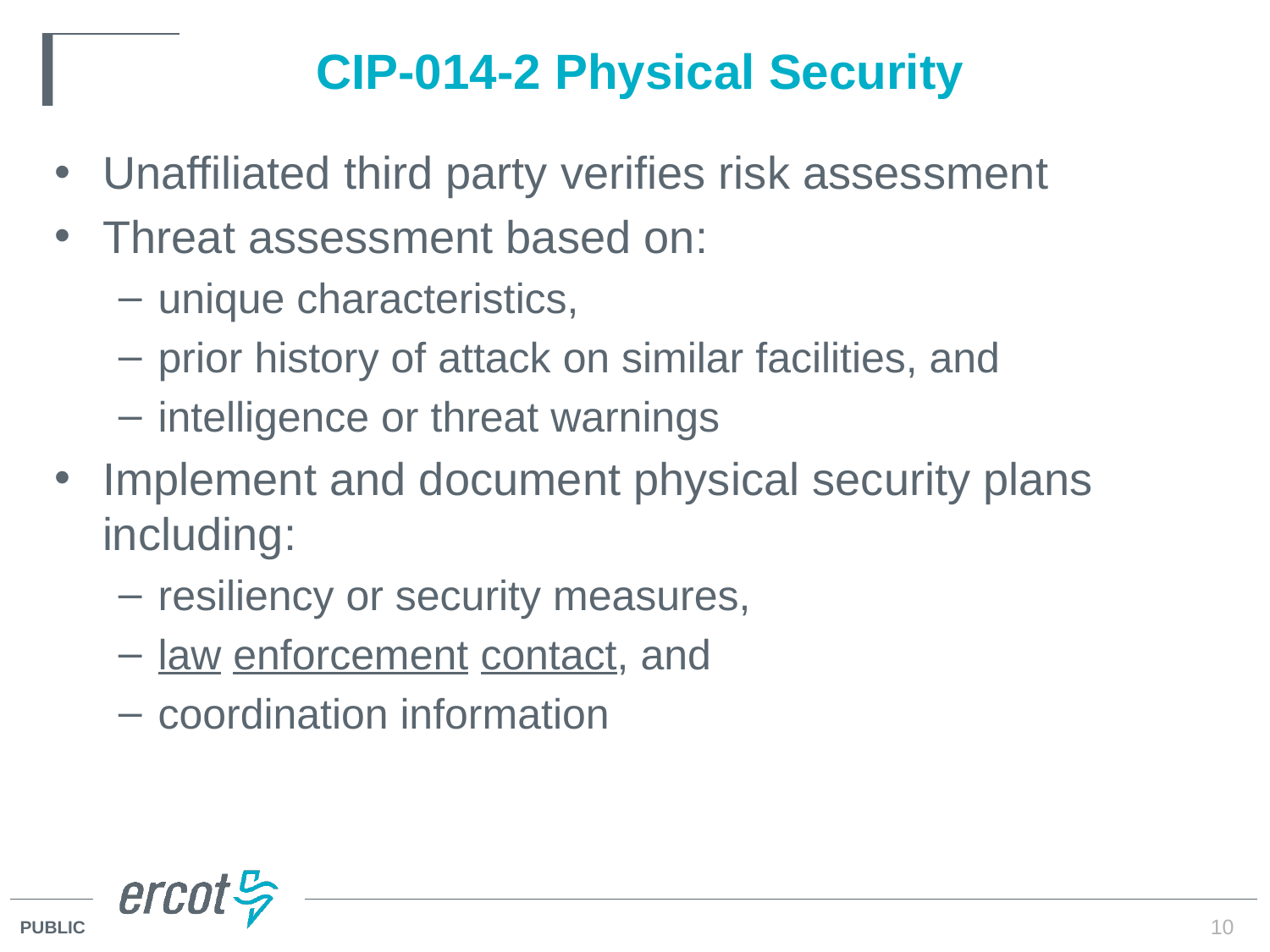

# CIP-014-2 Physical Security
Unaffiliated third party verifies risk assessment
Threat assessment based on:
unique characteristics,
prior history of attack on similar facilities, and
intelligence or threat warnings
Implement and document physical security plans including:
resiliency or security measures,
law enforcement contact, and
coordination information
10